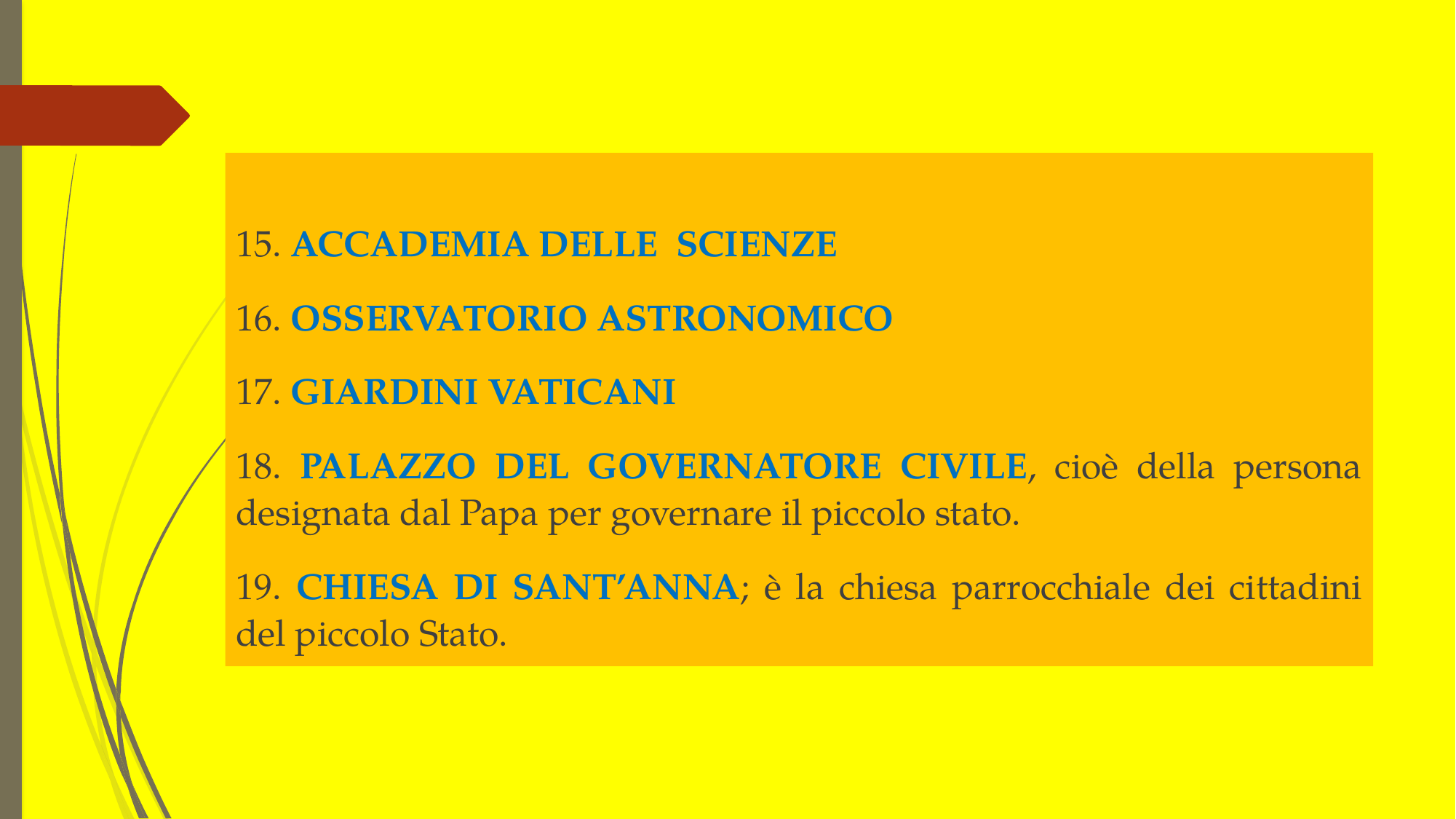

15. ACCADEMIA DELLE  SCIENZE
16. OSSERVATORIO ASTRONOMICO
17. GIARDINI VATICANI
18. PALAZZO DEL GOVERNATORE CIVILE, cioè della persona designata dal Papa per governare il piccolo stato.
19. CHIESA DI SANT’ANNA; è la chiesa parrocchiale dei cittadini del piccolo Stato.